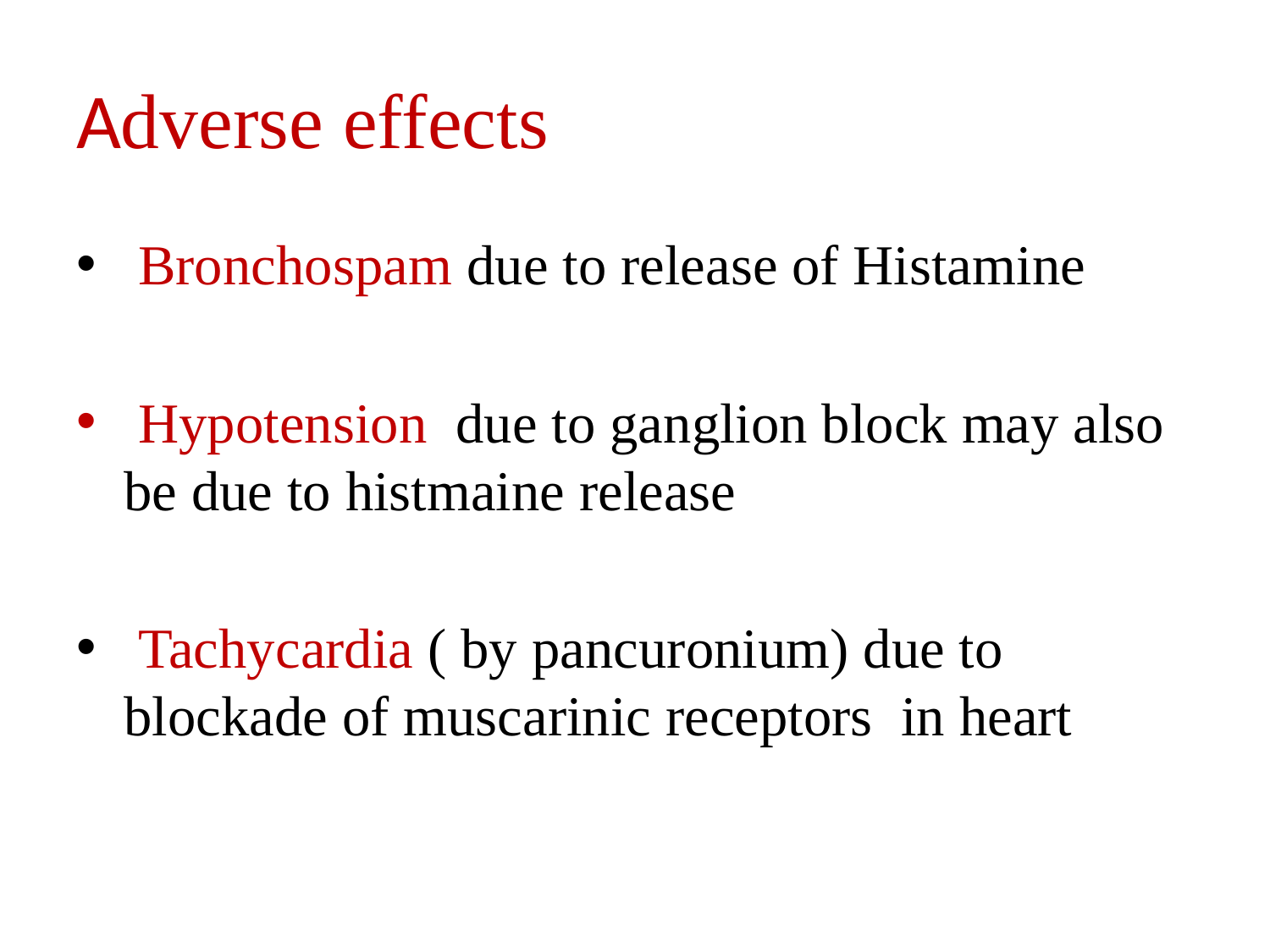

# Adverse effects
 Bronchospam due to release of Histamine

 Hypotension  due to ganglion block may also be due to histmaine release

 Tachycardia ( by pancuronium) due to blockade of muscarinic receptors  in heart